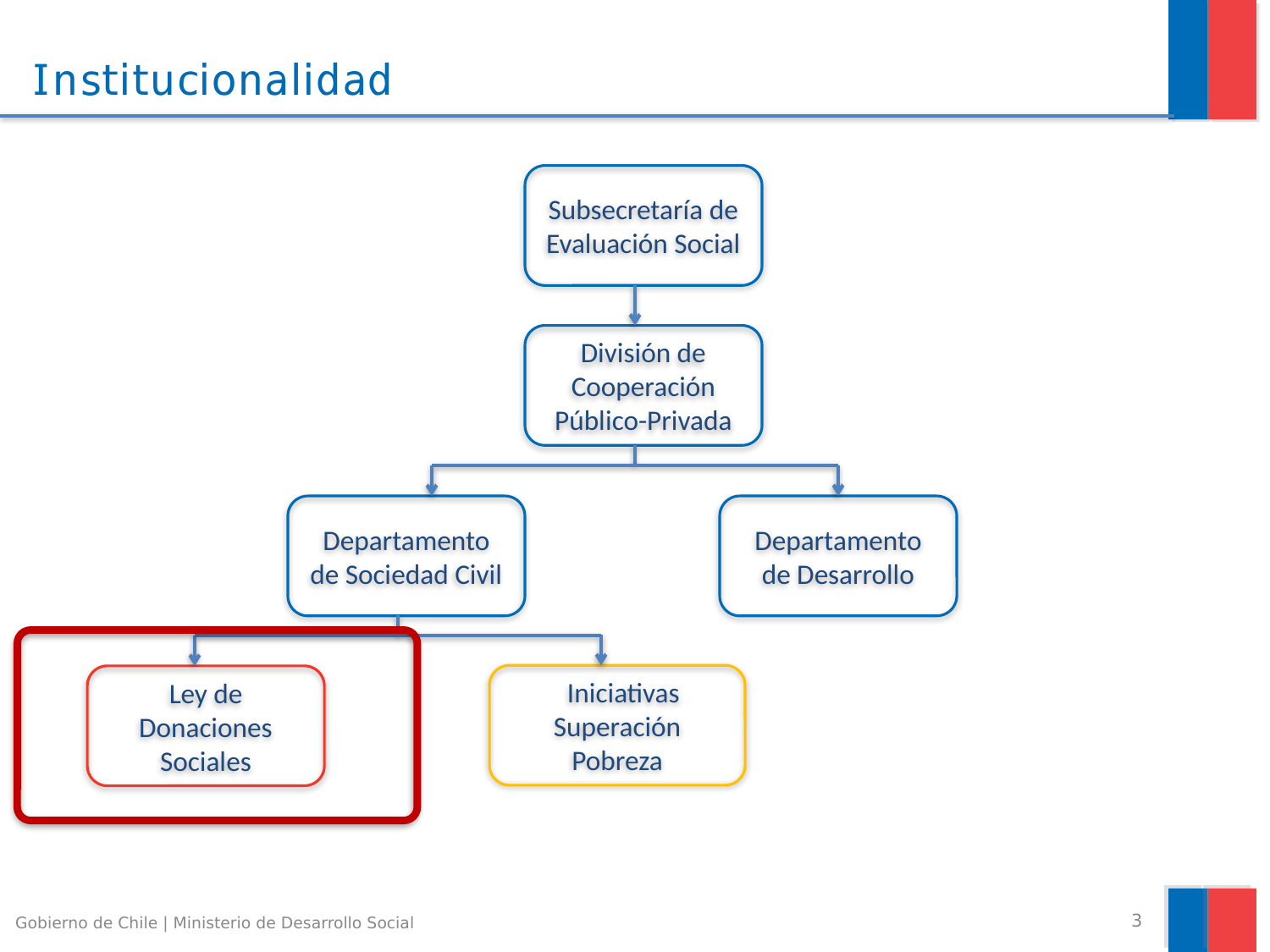

# Institucionalidad
Subsecretaría de Evaluación Social
División de Cooperación Público-Privada
Departamento de Sociedad Civil
Departamento de Desarrollo

  Iniciativas Superación Pobreza
Ley de Donaciones Sociales
Gobierno de Chile | Ministerio de Desarrollo Social
3